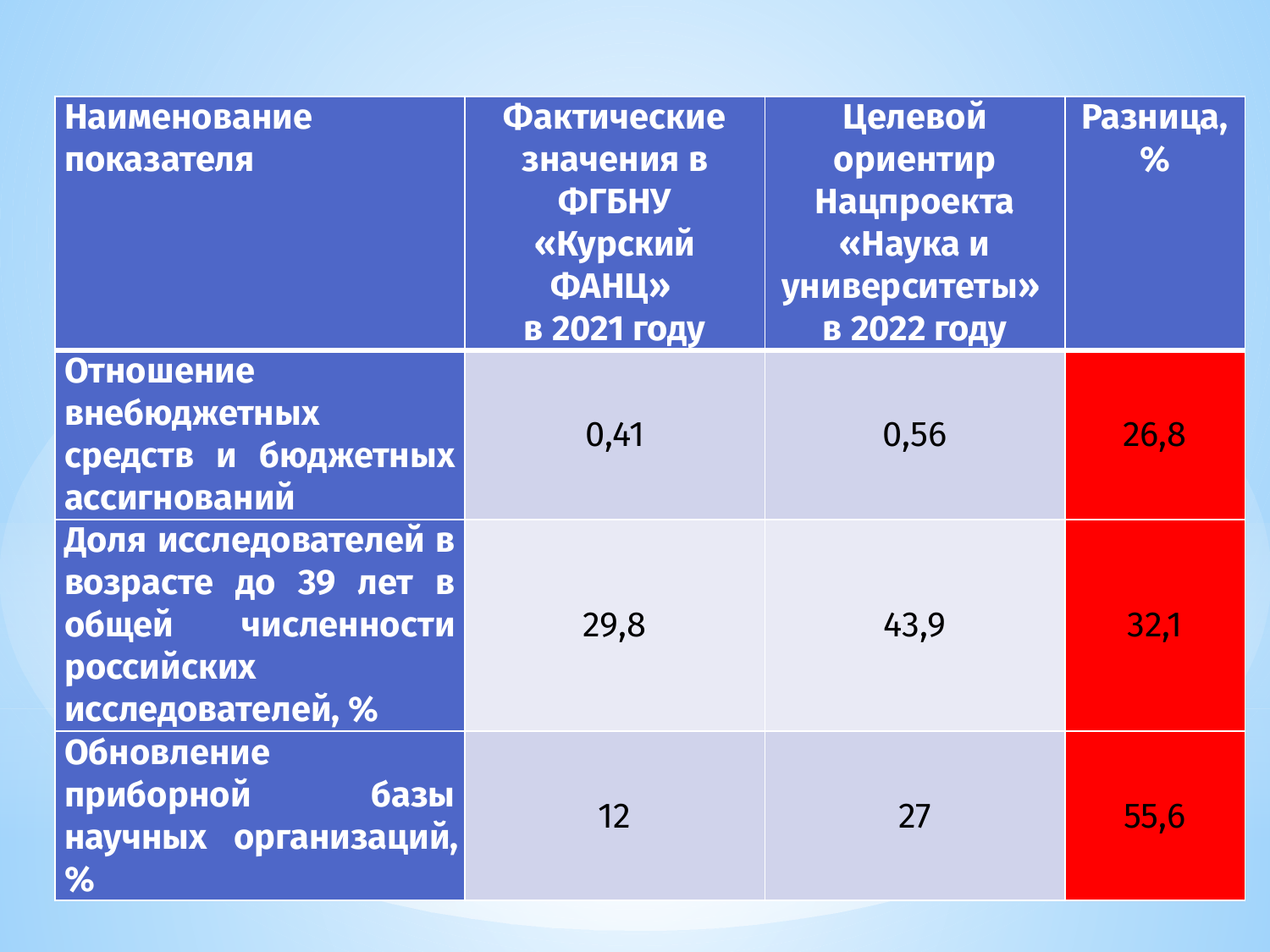

| Наименование показателя | Фактические значения в ФГБНУ «Курский ФАНЦ» в 2021 году | Целевой ориентир Нацпроекта «Наука и университеты» в 2022 году | Разница, % |
| --- | --- | --- | --- |
| Отношение внебюджетных средств и бюджетных ассигнований | 0,41 | 0,56 | 26,8 |
| Доля исследователей в возрасте до 39 лет в общей численности российских исследователей, % | 29,8 | 43,9 | 32,1 |
| Обновление приборной базы научных организаций,% | 12 | 27 | 55,6 |